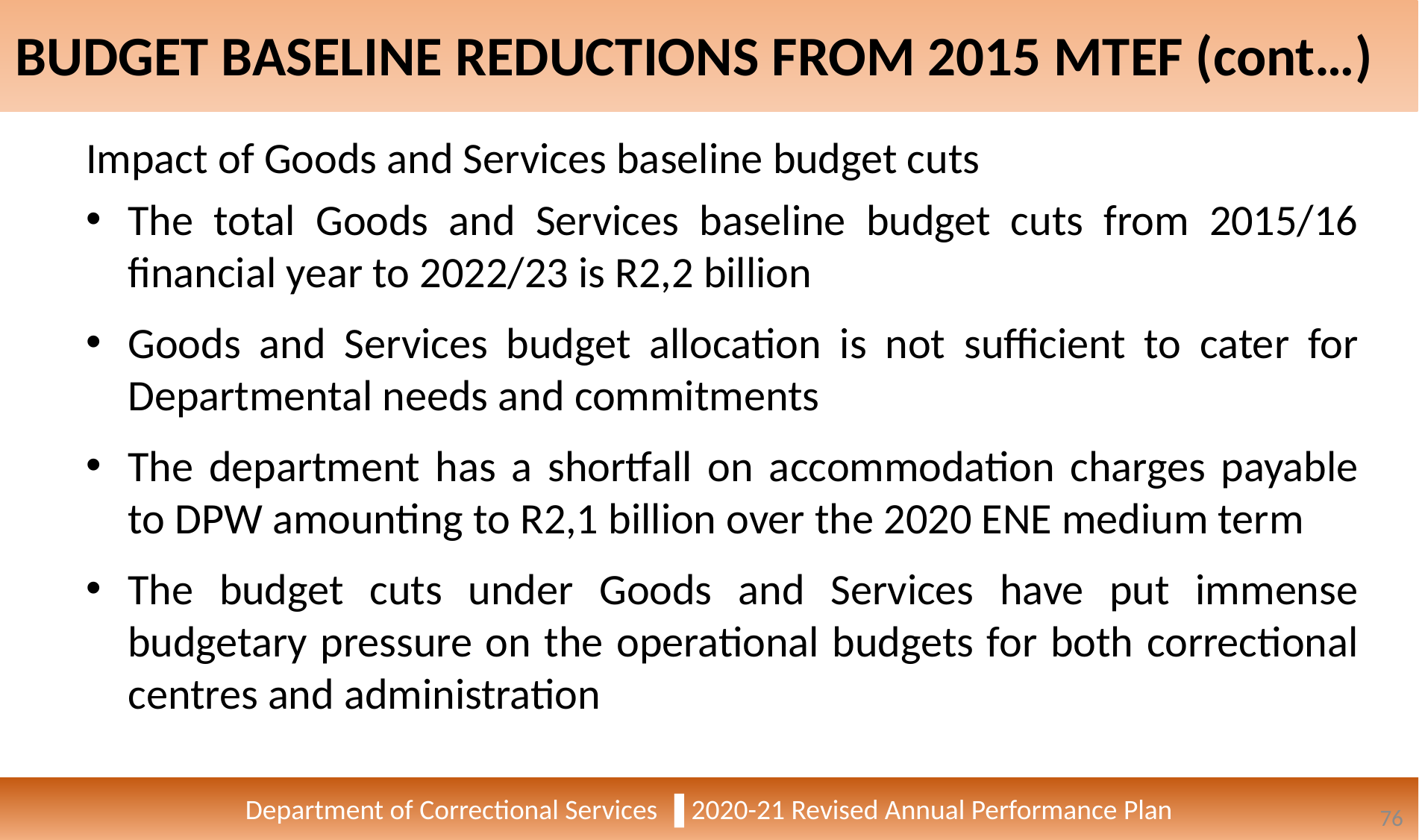

BUDGET BASELINE REDUCTIONS FROM 2015 MTEF (cont…)
Department of Correctional Services ▐ 2020-21 Revised Annual Performance Plan
Impact of Goods and Services baseline budget cuts
The total Goods and Services baseline budget cuts from 2015/16 financial year to 2022/23 is R2,2 billion
Goods and Services budget allocation is not sufficient to cater for Departmental needs and commitments
The department has a shortfall on accommodation charges payable to DPW amounting to R2,1 billion over the 2020 ENE medium term
The budget cuts under Goods and Services have put immense budgetary pressure on the operational budgets for both correctional centres and administration
76